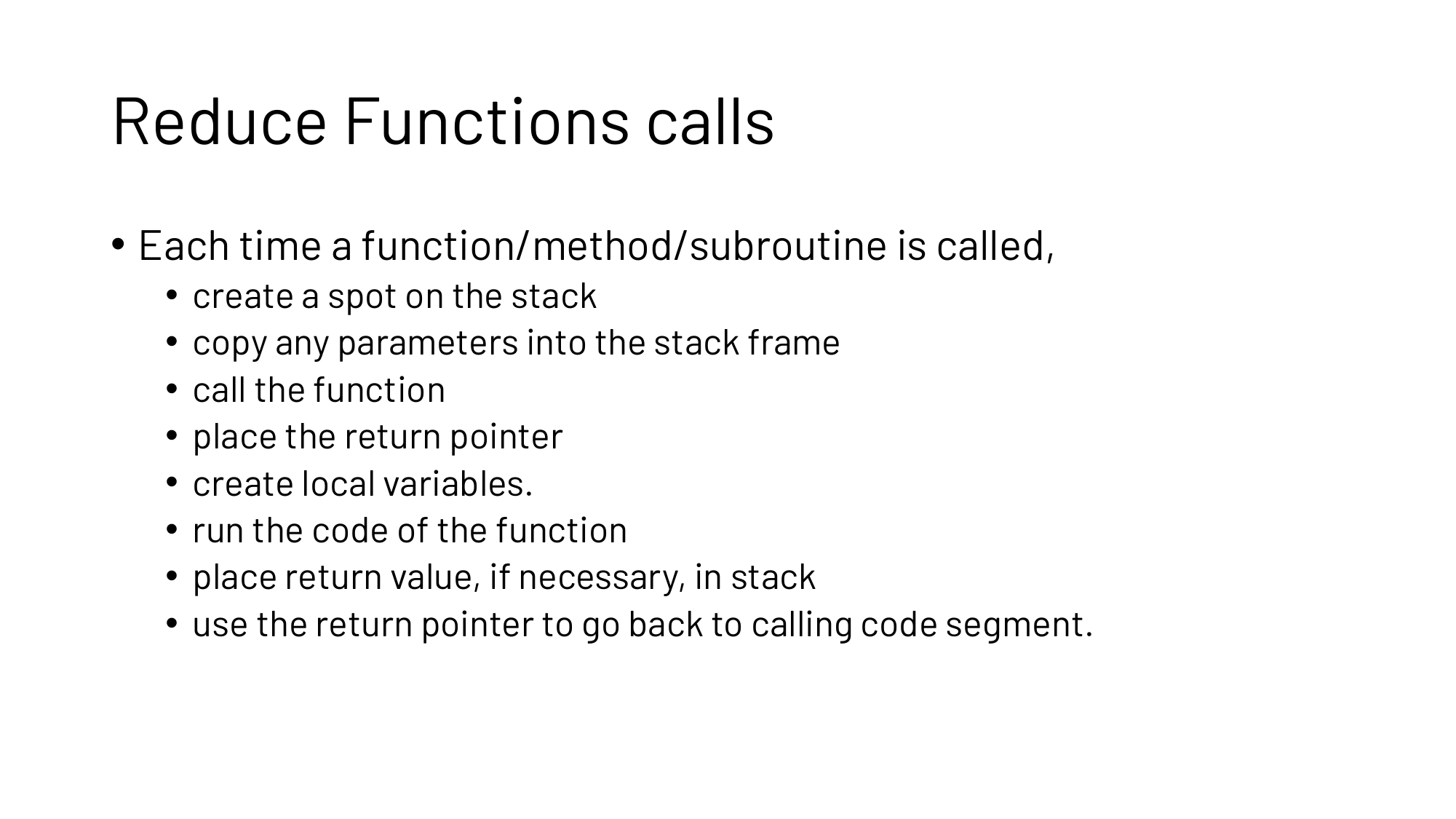

# Reduce Functions calls
Each time a function/method/subroutine is called,
create a spot on the stack
copy any parameters into the stack frame
call the function
place the return pointer
create local variables.
run the code of the function
place return value, if necessary, in stack
use the return pointer to go back to calling code segment.